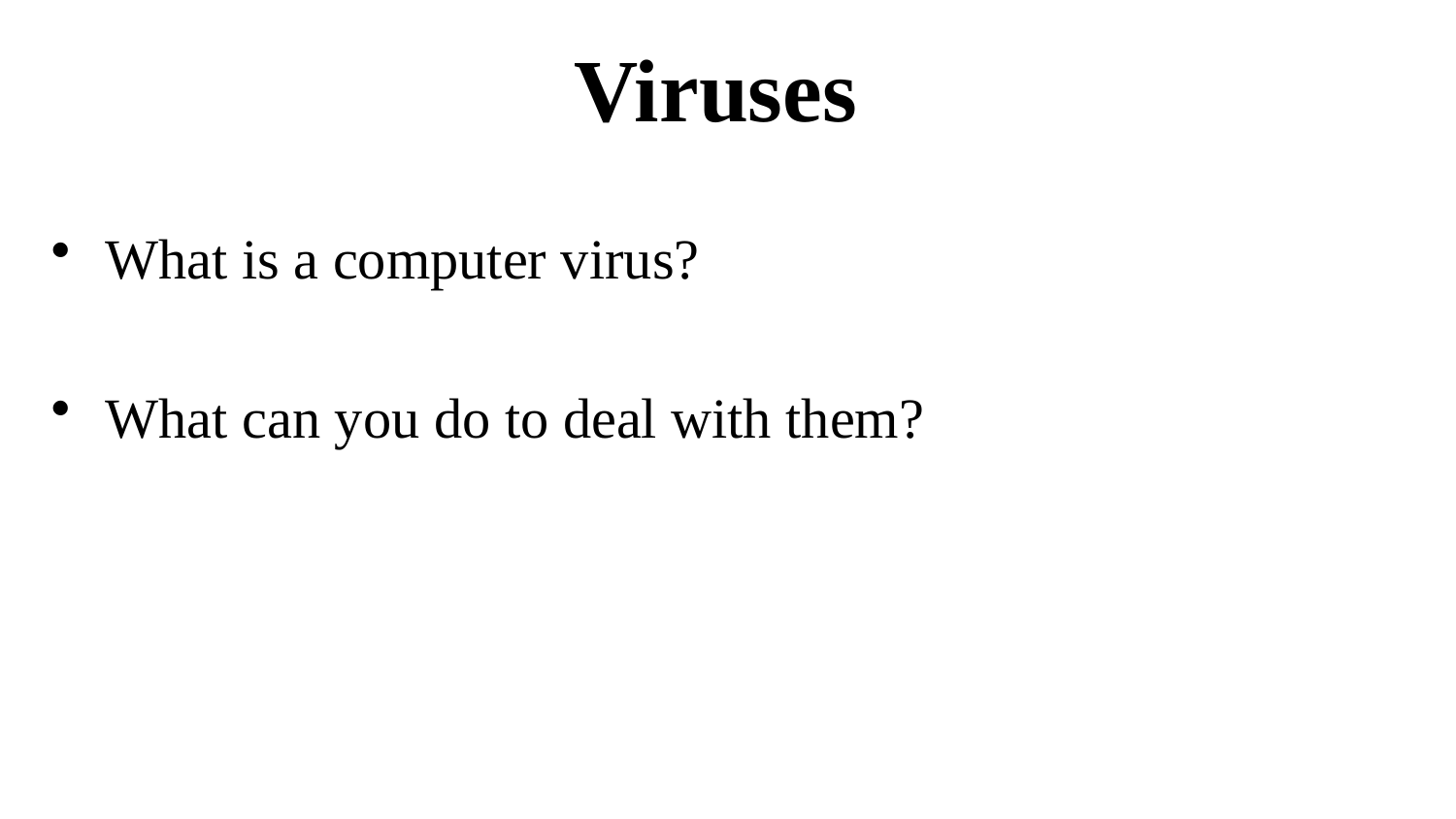

# Viruses
What is a computer virus?

What can you do to deal with them?